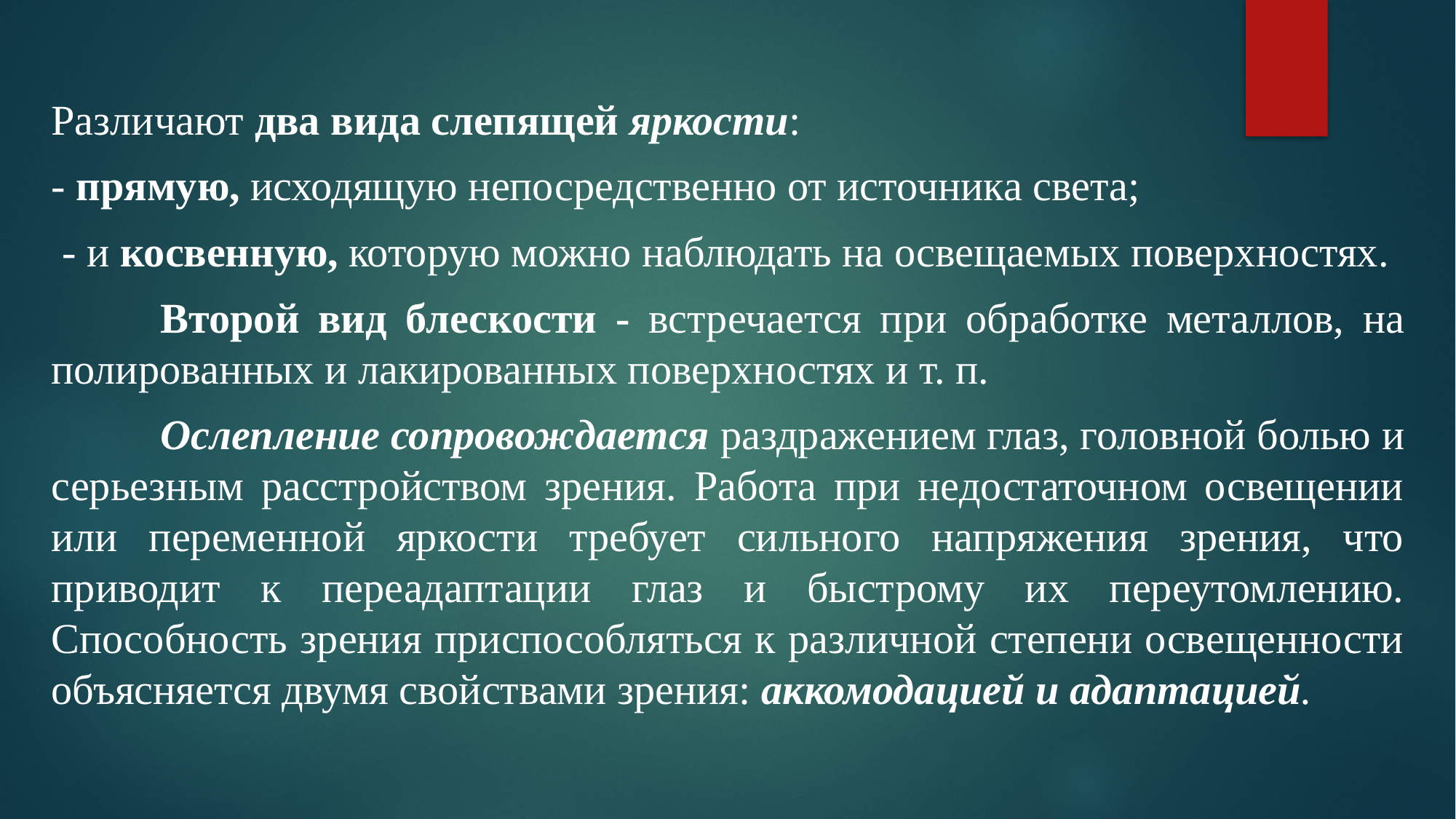

#
Различают два вида слепящей яркости:
- прямую, исходящую непосредственно от источника света;
 - и косвенную, которую можно наблюдать на освещаемых поверхностях.
	Второй вид блескости - встречается при обработке металлов, на полированных и лакированных поверхностях и т. п.
	Ослепление сопровождается раздражением глаз, головной болью и серьезным расстройством зрения. Работа при недостаточном освещении или переменной яркости требует сильного напряжения зрения, что приводит к переадаптации глаз и быстрому их переутомлению. Способность зрения приспособляться к различной степени освещенности объясняется двумя свойствами зрения: аккомодацией и адаптацией.